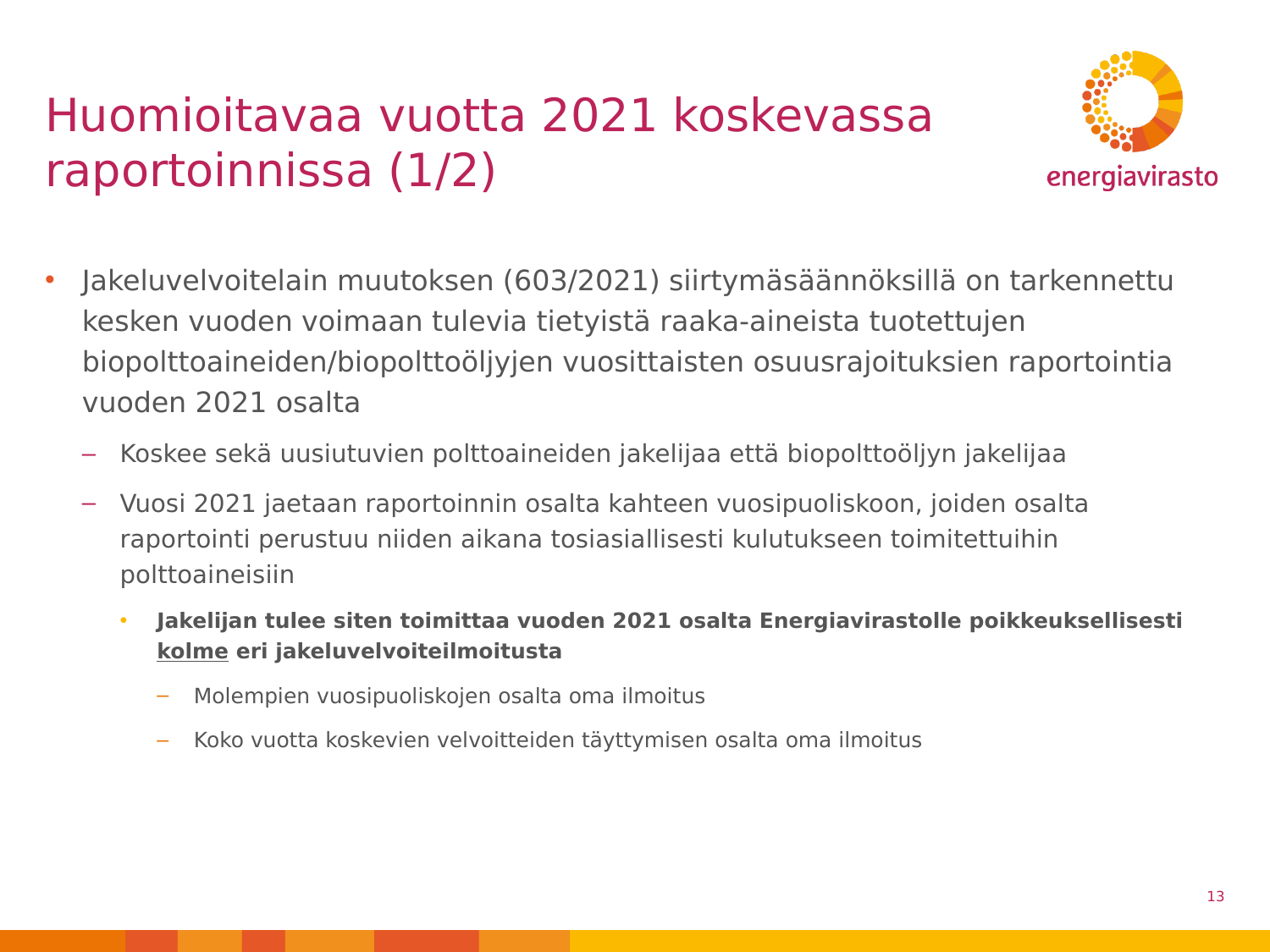

# Huomioitavaa vuotta 2021 koskevassa raportoinnissa (1/2)
Jakeluvelvoitelain muutoksen (603/2021) siirtymäsäännöksillä on tarkennettu kesken vuoden voimaan tulevia tietyistä raaka-aineista tuotettujen biopolttoaineiden/biopolttoöljyjen vuosittaisten osuusrajoituksien raportointia vuoden 2021 osalta
Koskee sekä uusiutuvien polttoaineiden jakelijaa että biopolttoöljyn jakelijaa
Vuosi 2021 jaetaan raportoinnin osalta kahteen vuosipuoliskoon, joiden osalta raportointi perustuu niiden aikana tosiasiallisesti kulutukseen toimitettuihin polttoaineisiin
Jakelijan tulee siten toimittaa vuoden 2021 osalta Energiavirastolle poikkeuksellisesti kolme eri jakeluvelvoiteilmoitusta
Molempien vuosipuoliskojen osalta oma ilmoitus
Koko vuotta koskevien velvoitteiden täyttymisen osalta oma ilmoitus
13